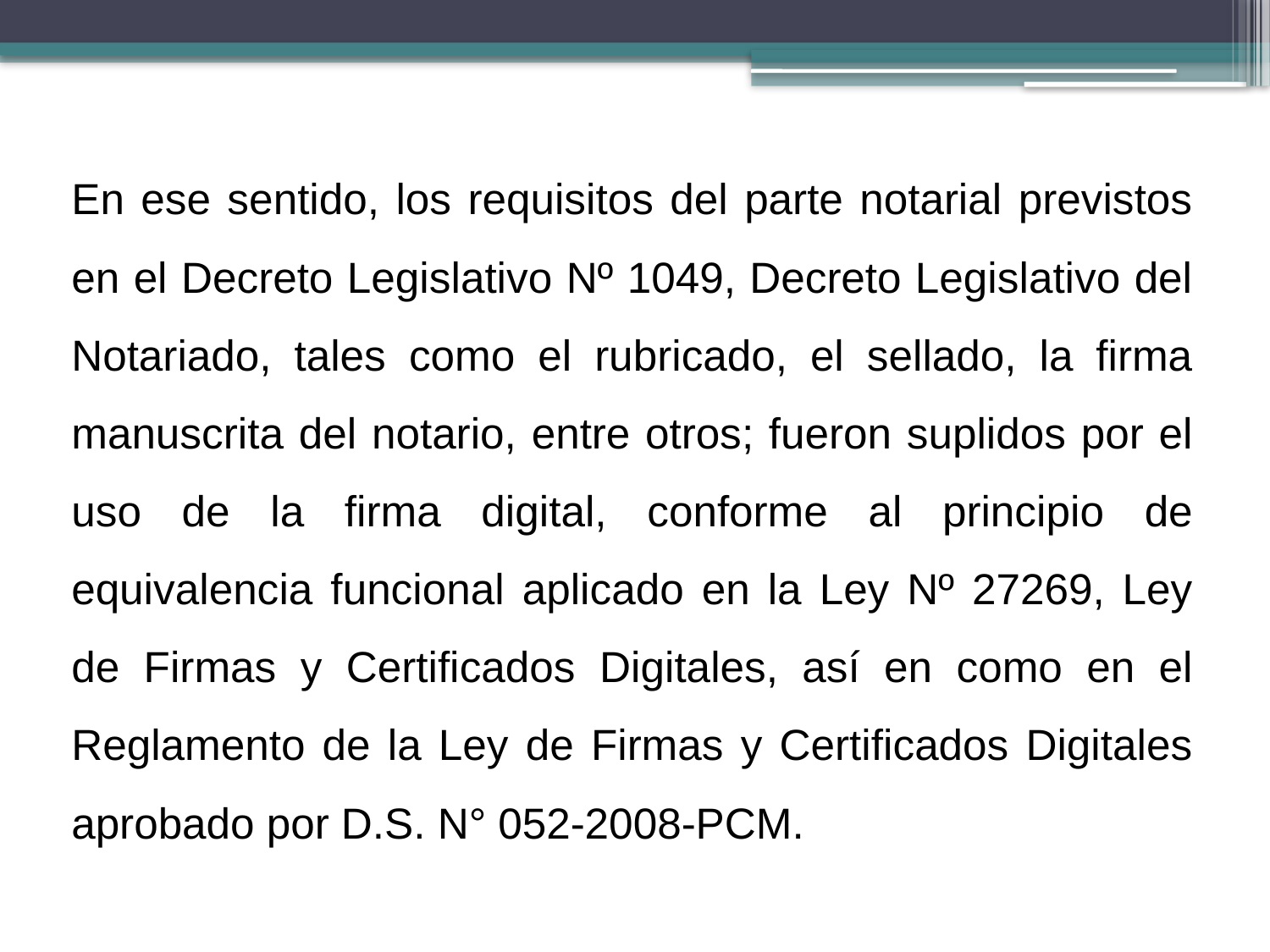

En ese sentido, los requisitos del parte notarial previstos en el Decreto Legislativo Nº 1049, Decreto Legislativo del Notariado, tales como el rubricado, el sellado, la firma manuscrita del notario, entre otros; fueron suplidos por el uso de la firma digital, conforme al principio de equivalencia funcional aplicado en la Ley Nº 27269, Ley de Firmas y Certificados Digitales, así en como en el Reglamento de la Ley de Firmas y Certificados Digitales aprobado por D.S. N° 052-2008-PCM.